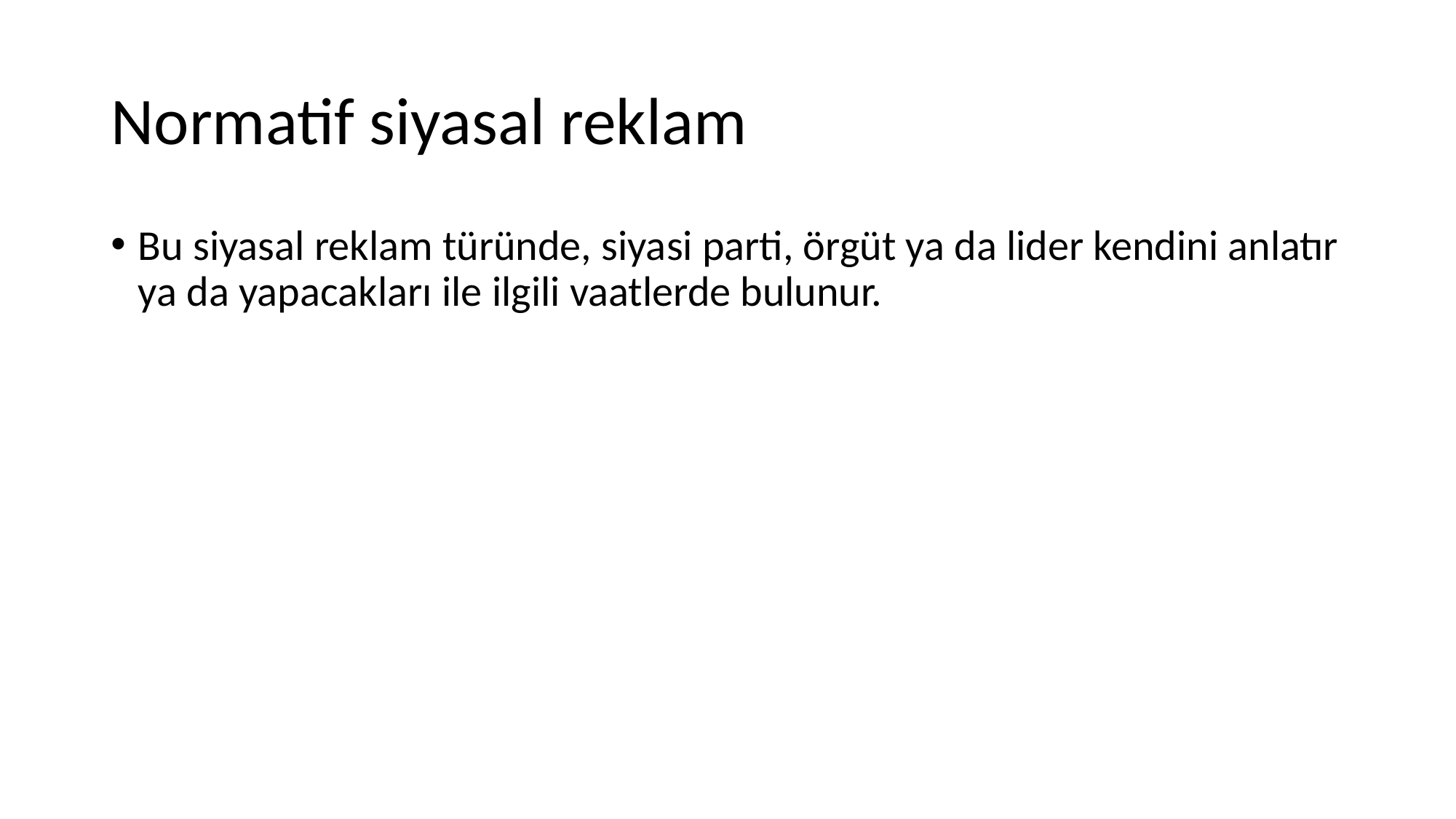

# Normatif siyasal reklam
Bu siyasal reklam türünde, siyasi parti, örgüt ya da lider kendini anlatır ya da yapacakları ile ilgili vaatlerde bulunur.